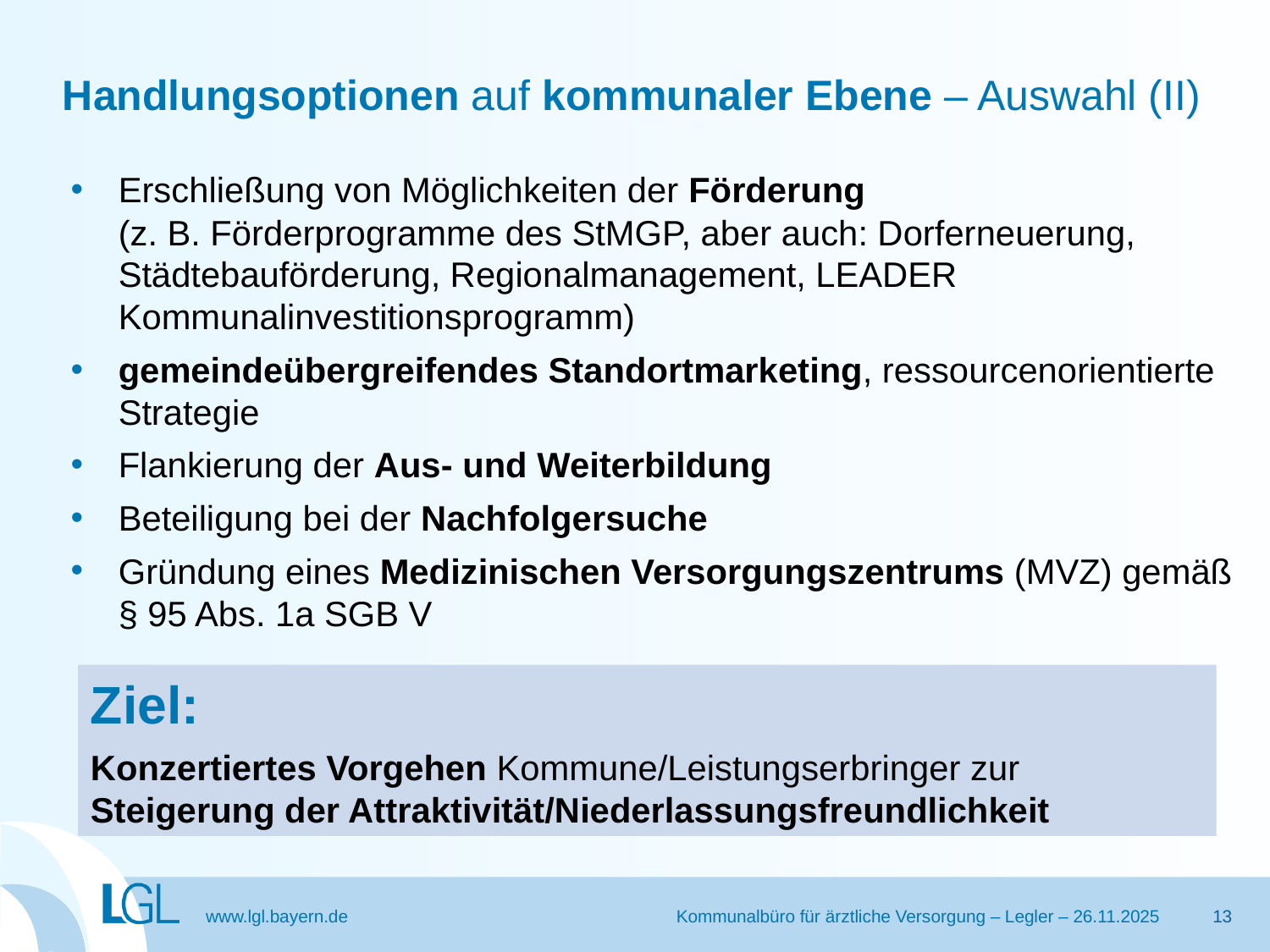

Handlungsoptionen auf kommunaler Ebene – Auswahl (II)
Erschließung von Möglichkeiten der Förderung
(z. B. Förderprogramme des StMGP, aber auch: Dorferneuerung, Städtebauförderung, Regionalmanagement, LEADER Kommunalinvestitionsprogramm)
gemeindeübergreifendes Standortmarketing, ressourcenorientierte Strategie
Flankierung der Aus- und Weiterbildung
Beteiligung bei der Nachfolgersuche
Gründung eines Medizinischen Versorgungszentrums (MVZ) gemäß  § 95 Abs. 1a SGB V

Ziel:
Konzertiertes Vorgehen Kommune/Leistungserbringer zur Steigerung der Attraktivität/Niederlassungsfreundlichkeit
Kommunalbüro für ärztliche Versorgung – Legler – 26.11.2025
13